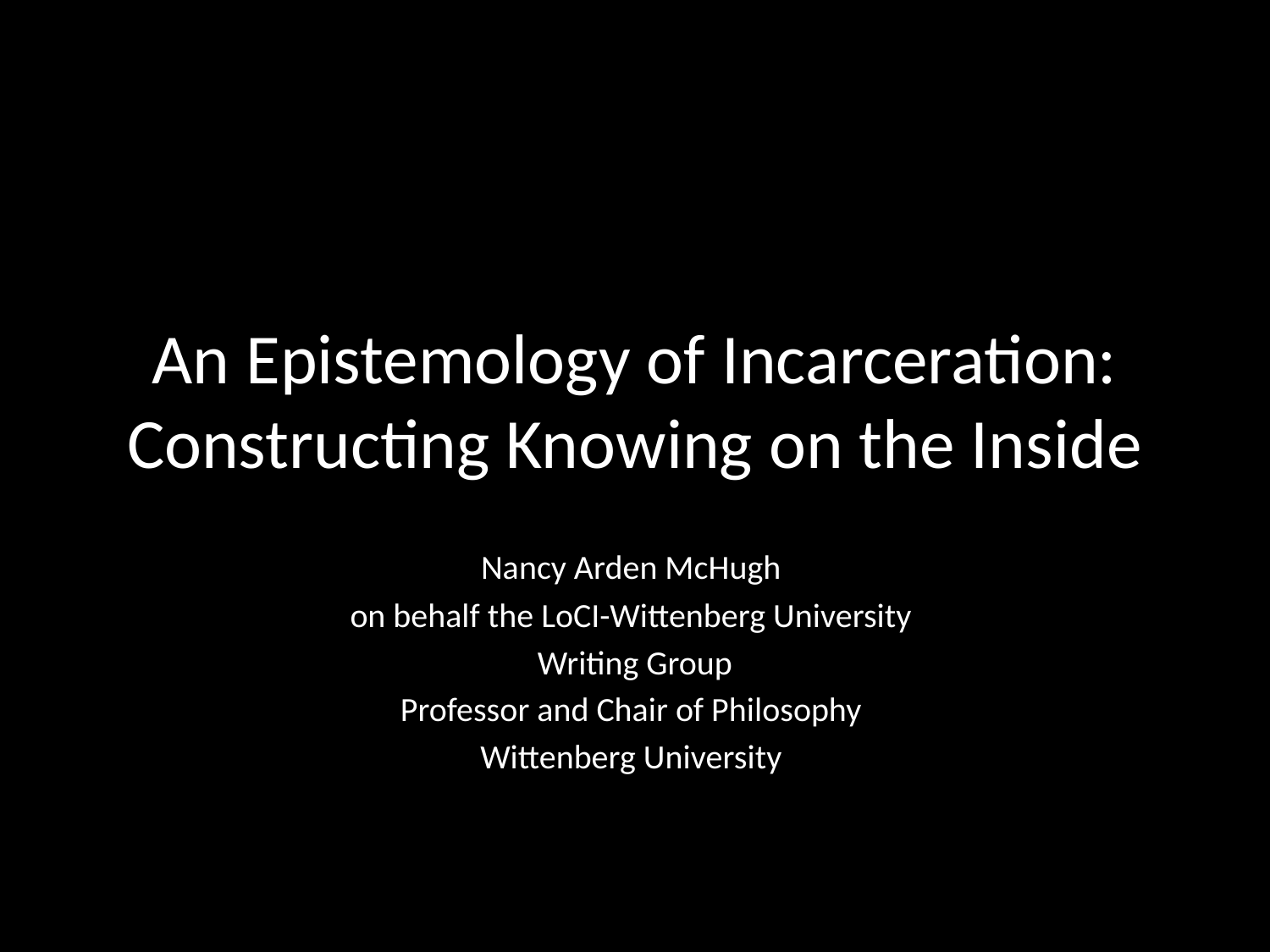

# An Epistemology of Incarceration: Constructing Knowing on the Inside
Nancy Arden McHugh
on behalf the LoCI-Wittenberg University
Writing Group
Professor and Chair of Philosophy
Wittenberg University